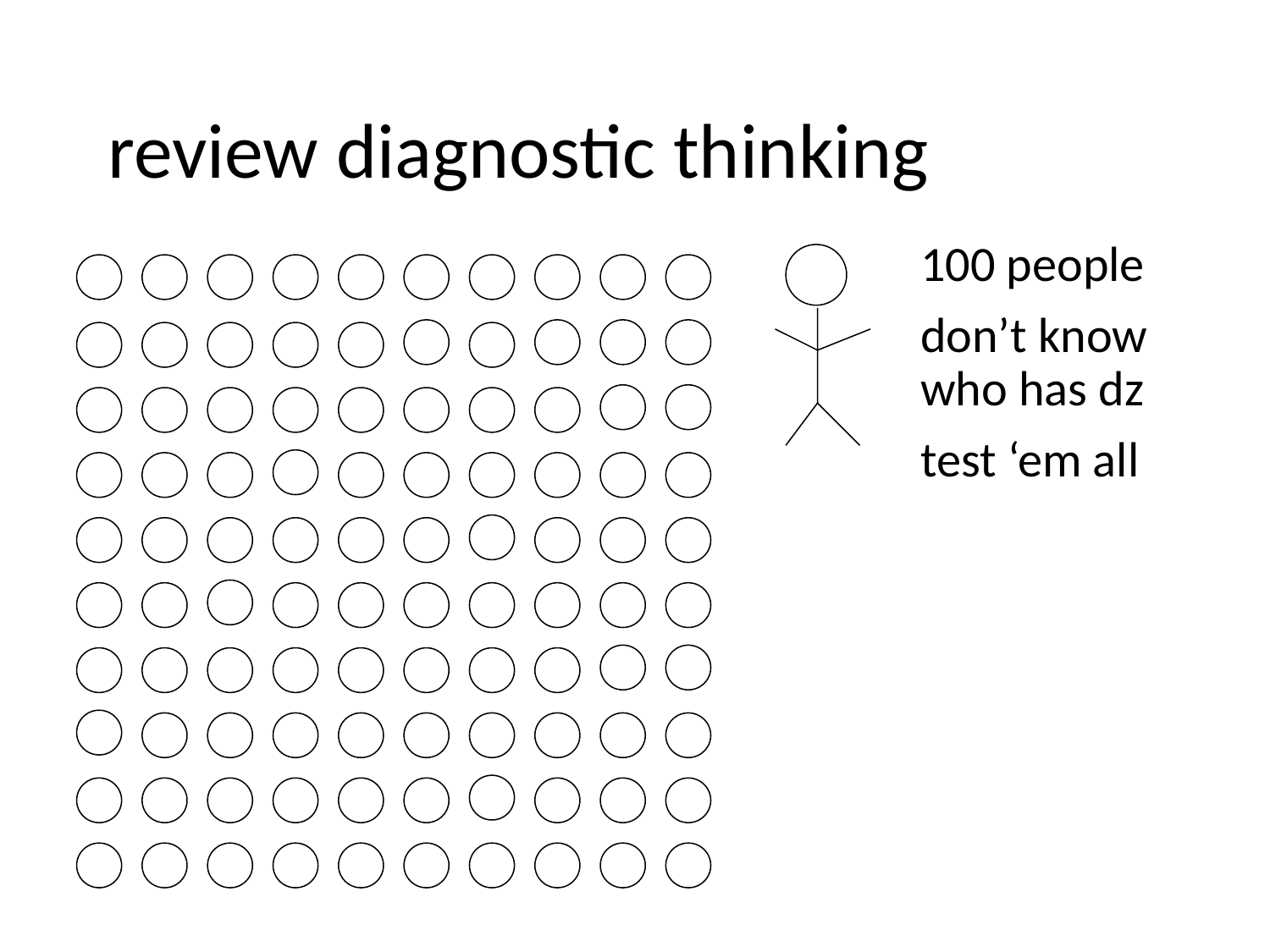

# review diagnostic thinking
100 people
don’t know who has dz
test ‘em all